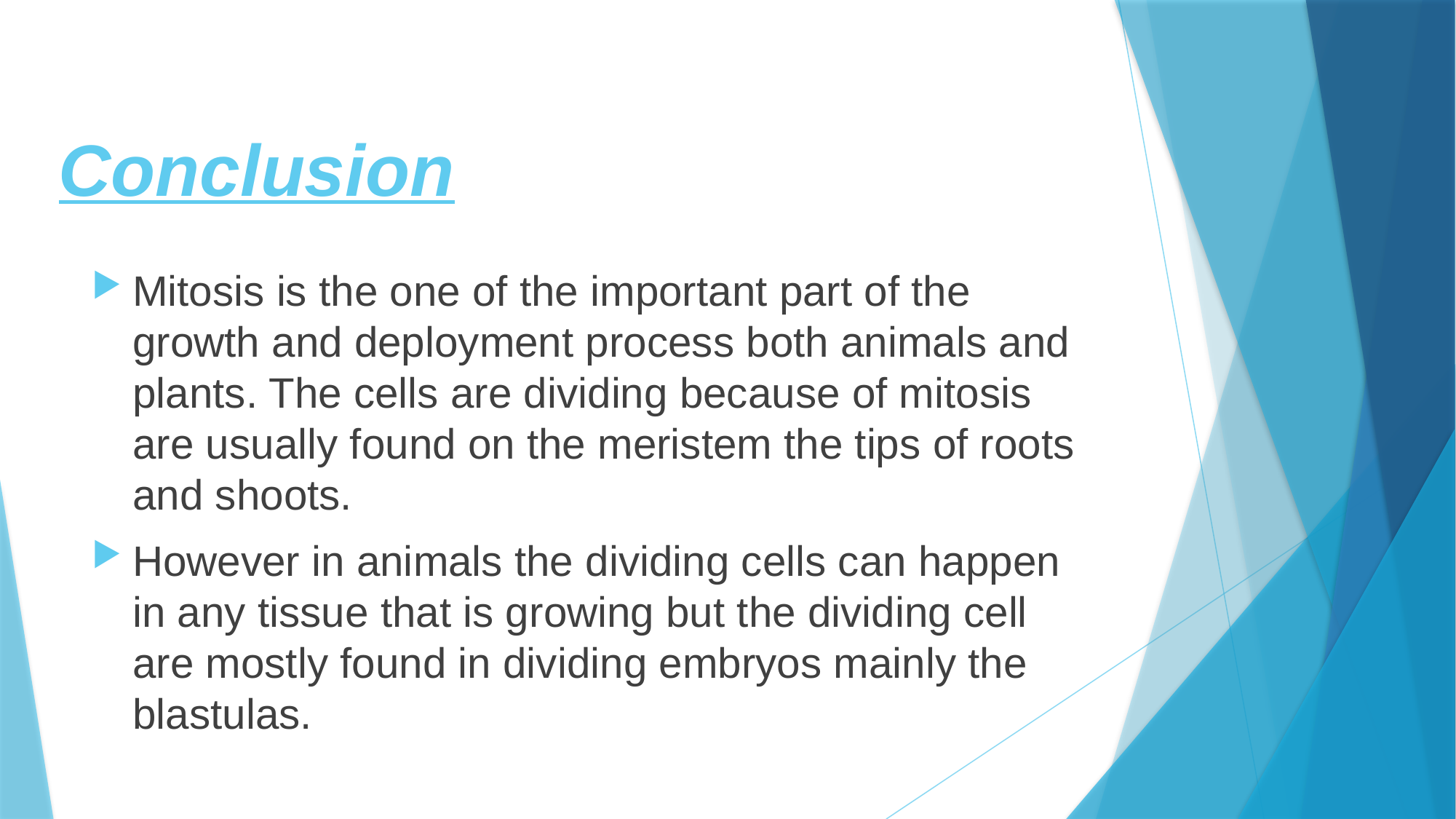

# Conclusion
Mitosis is the one of the important part of the growth and deployment process both animals and plants. The cells are dividing because of mitosis are usually found on the meristem the tips of roots and shoots.
However in animals the dividing cells can happen in any tissue that is growing but the dividing cell are mostly found in dividing embryos mainly the blastulas.